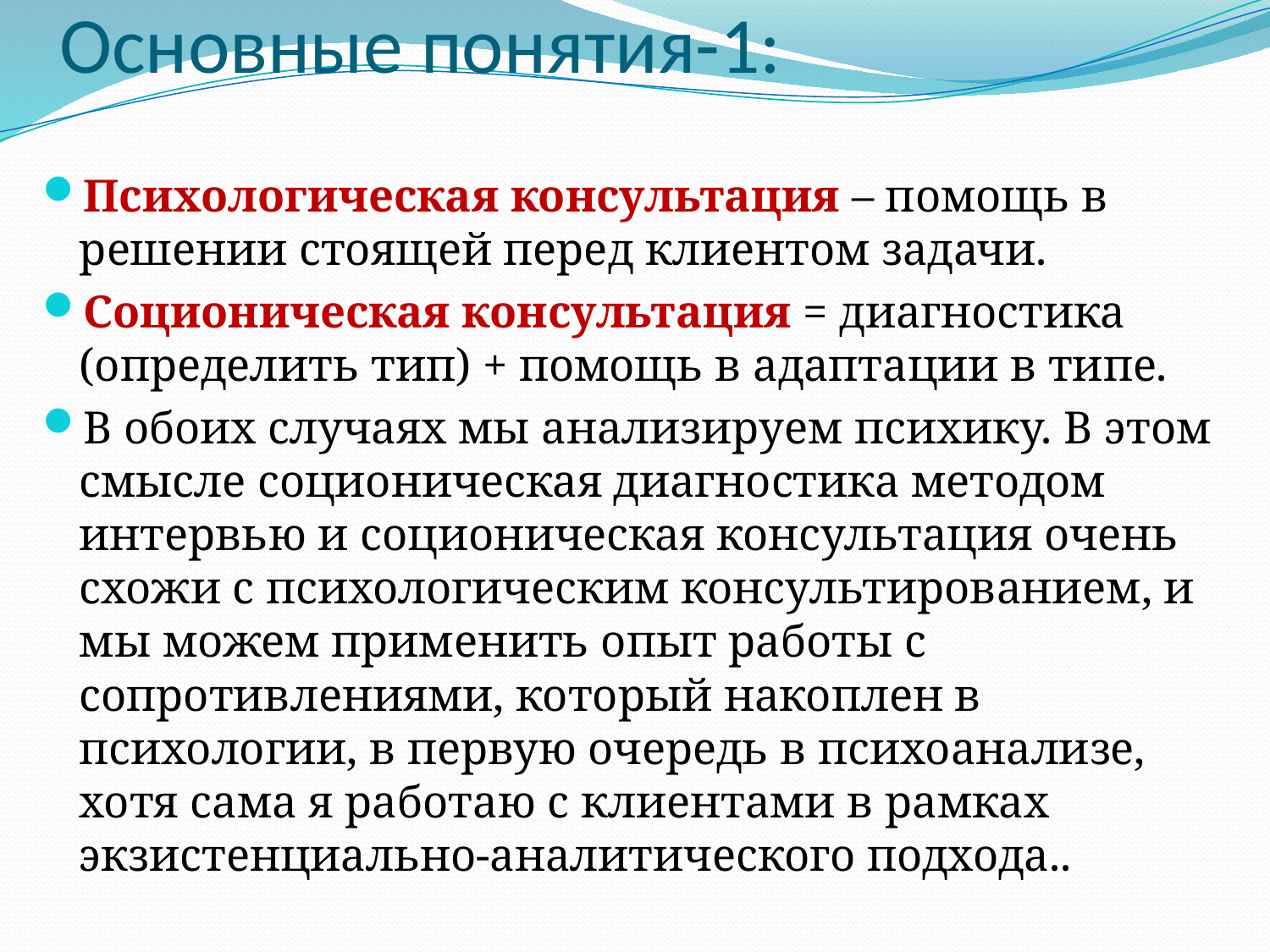

# Основные понятия-1:

Психологическая консультация – помощь в решении стоящей перед клиентом задачи.
Соционическая консультация = диагностика (определить тип) + помощь в адаптации в типе.
В обоих случаях мы анализируем психику. В этом смысле соционическая диагностика методом интервью и соционическая консультация очень схожи с психологическим консультированием, и мы можем применить опыт работы с сопротивлениями, который накоплен в психологии, в первую очередь в психоанализе, хотя сама я работаю с клиентами в рамках экзистенциально-аналитического подхода..